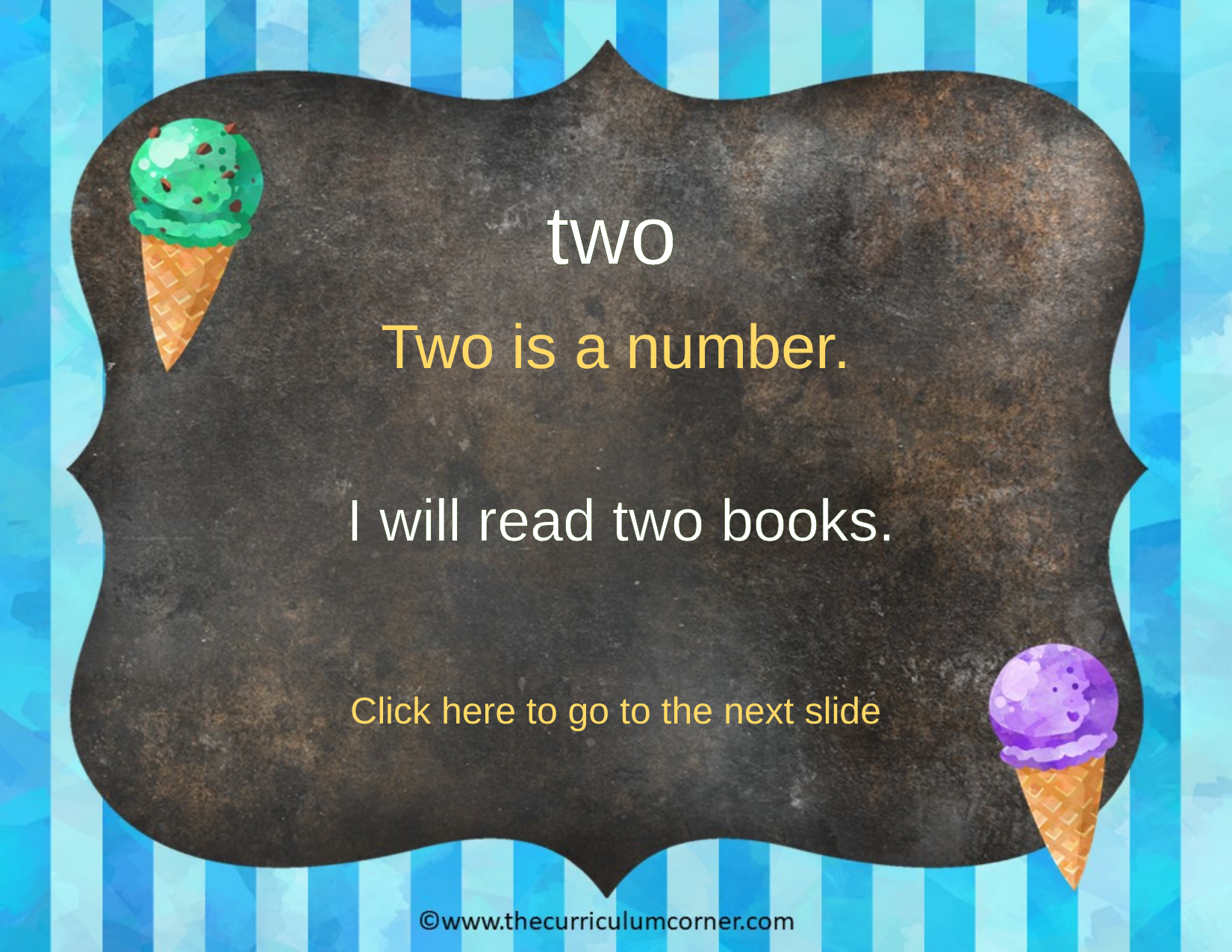

two
Two is a number.
I will read two books.
Click here to go to the next slide